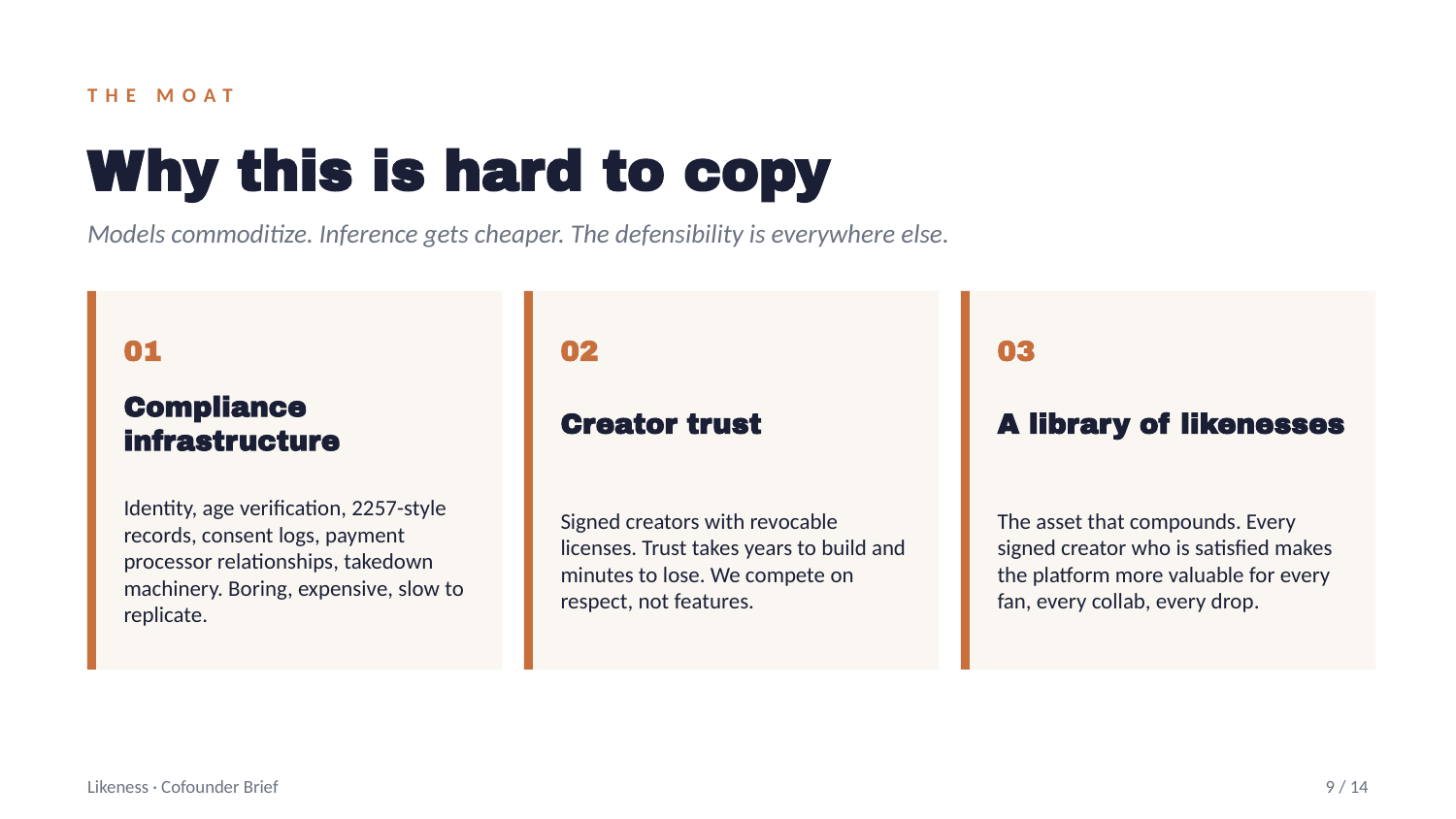

THE MOAT
Why this is hard to copy
Models commoditize. Inference gets cheaper. The defensibility is everywhere else.

01
02
03
Compliance infrastructure
Creator trust
A library of likenesses
Identity, age verification, 2257-style records, consent logs, payment processor relationships, takedown machinery. Boring, expensive, slow to replicate.
Signed creators with revocable licenses. Trust takes years to build and minutes to lose. We compete on respect, not features.
The asset that compounds. Every signed creator who is satisfied makes the platform more valuable for every fan, every collab, every drop.
Likeness · Cofounder Brief
9 / 14